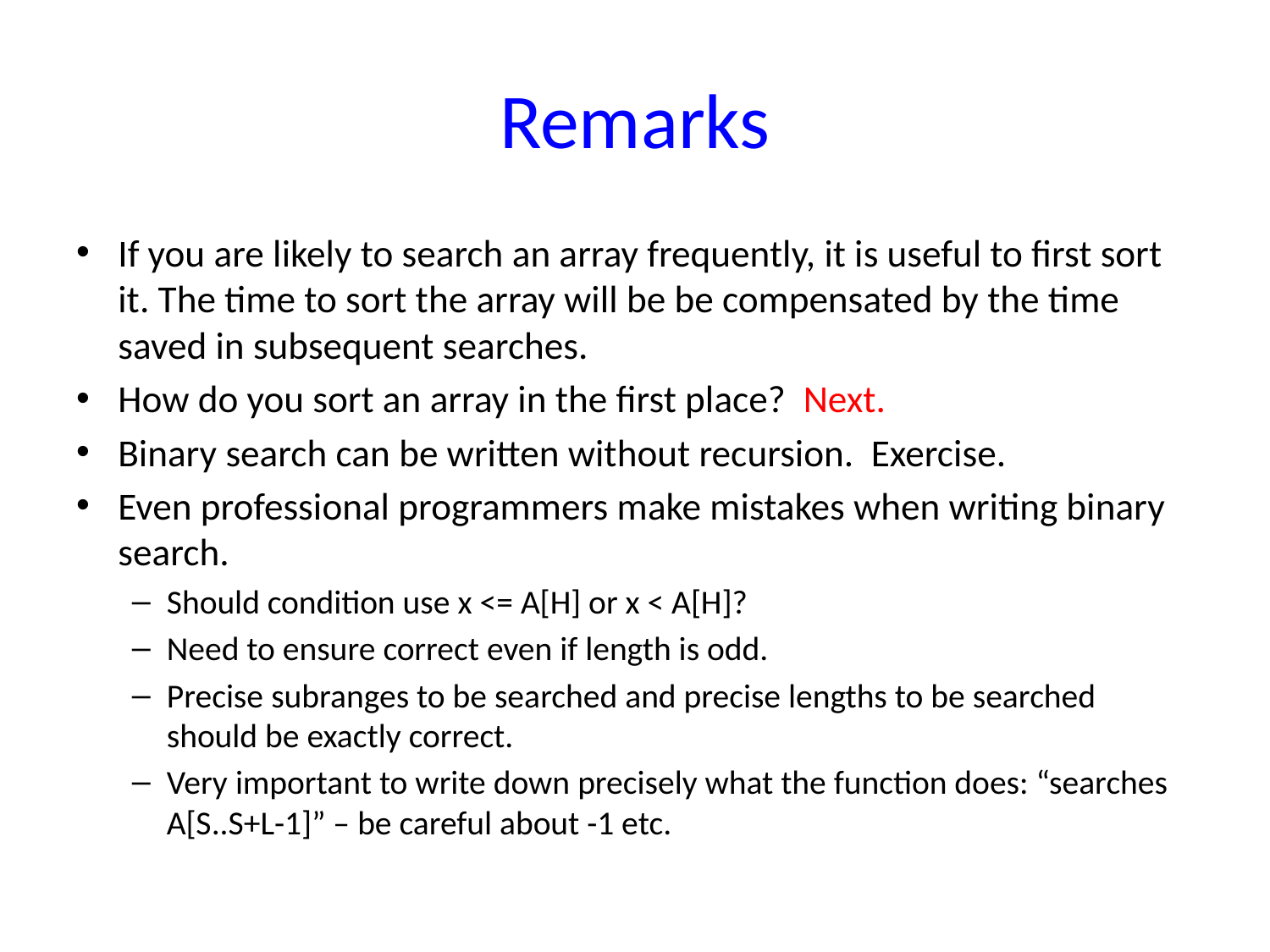

# Remarks
If you are likely to search an array frequently, it is useful to first sort it. The time to sort the array will be be compensated by the time saved in subsequent searches.
How do you sort an array in the first place?  Next.
Binary search can be written without recursion.  Exercise.
Even professional programmers make mistakes when writing binary search.
Should condition use x <= A[H] or x < A[H]?
Need to ensure correct even if length is odd.
Precise subranges to be searched and precise lengths to be searched should be exactly correct.
Very important to write down precisely what the function does: “searches A[S..S+L-1]” – be careful about -1 etc.